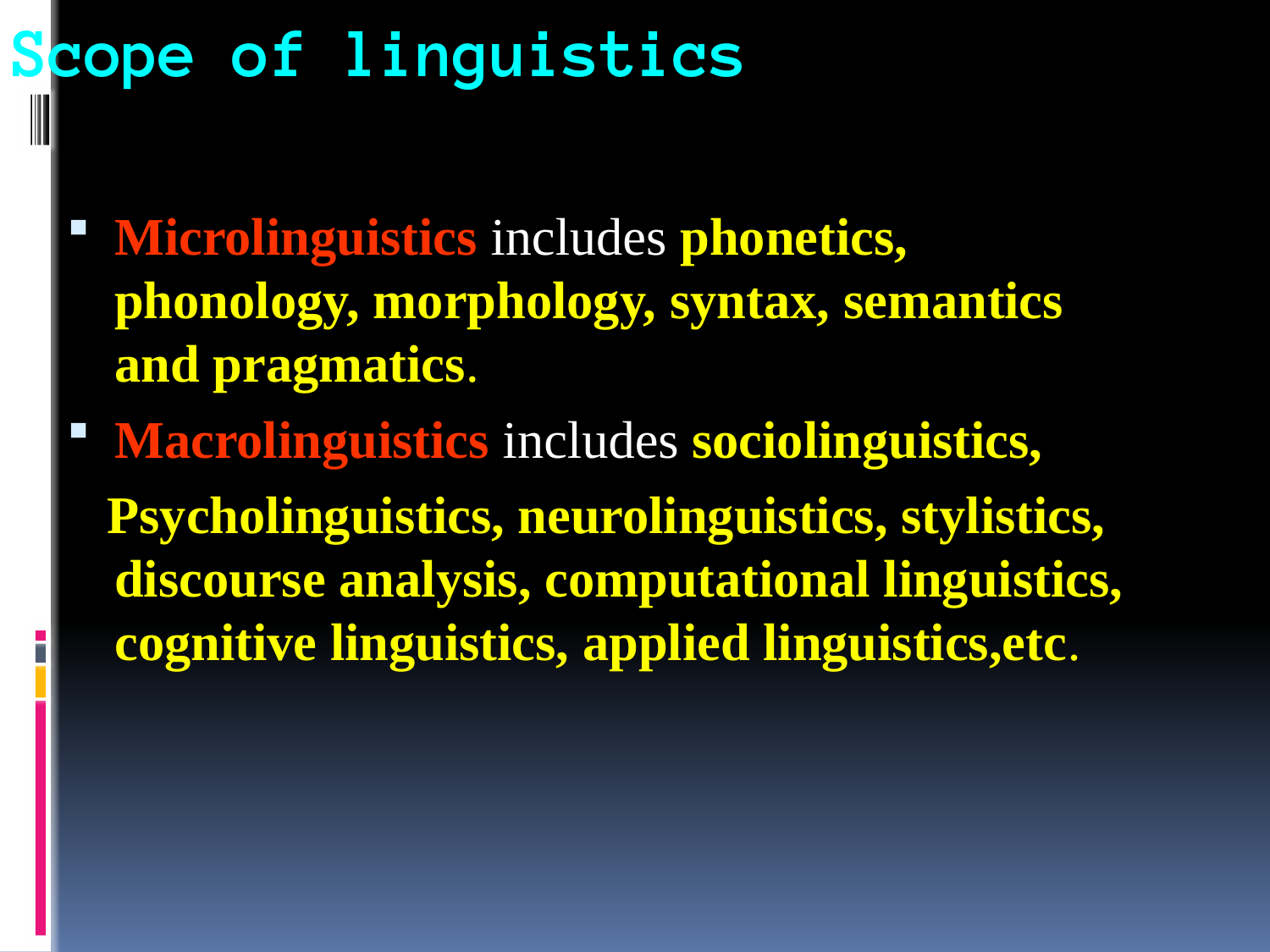

# Scope of linguistics
Microlinguistics includes phonetics, phonology, morphology, syntax, semantics and pragmatics.
Macrolinguistics includes sociolinguistics,
   Psycholinguistics, neurolinguistics, stylistics, discourse analysis, computational linguistics, cognitive linguistics, applied linguistics,etc.